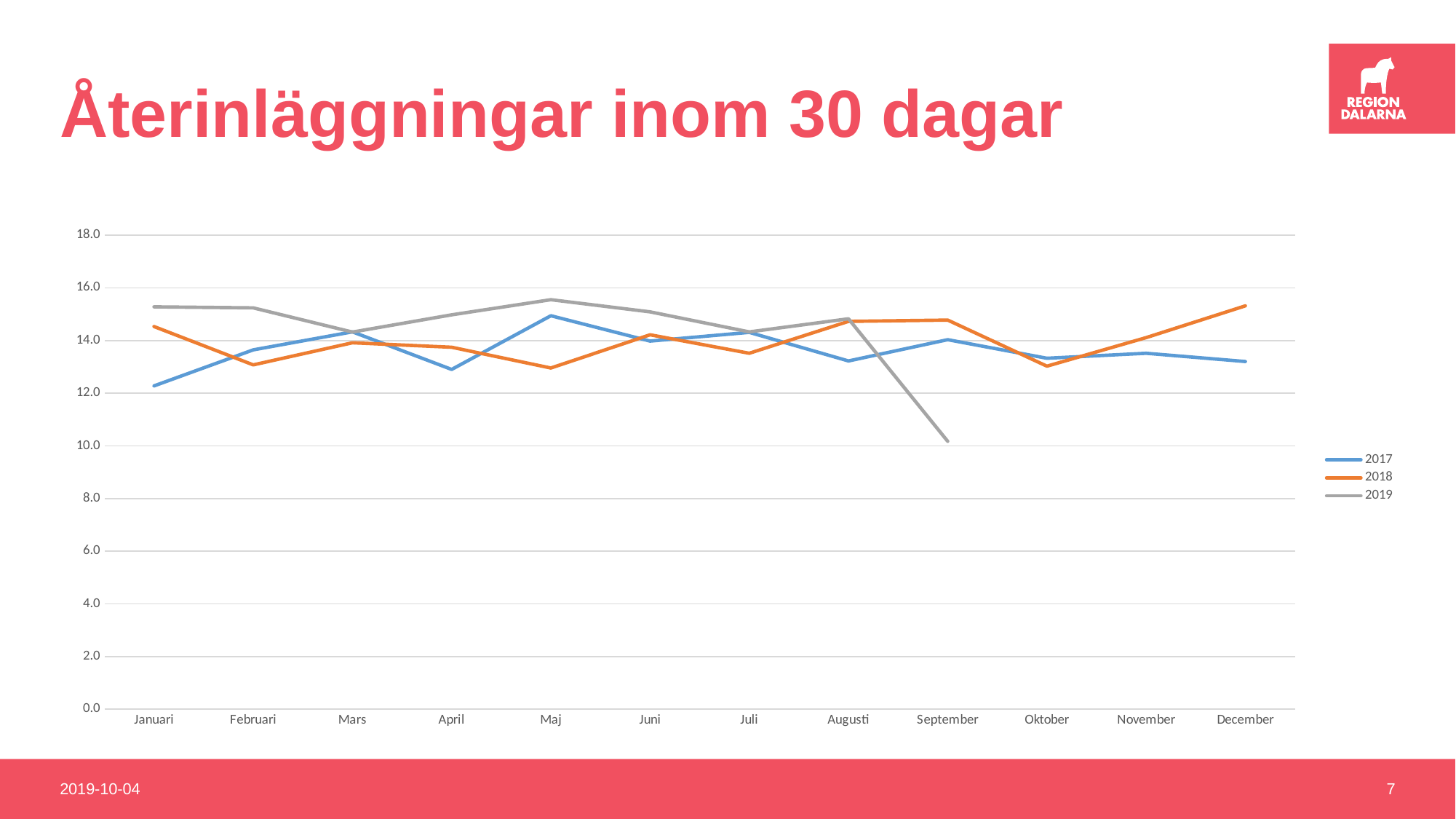

# Återinläggningar inom 30 dagar

### Chart

| Category | 2017 | 2018 | 2019 |
|---|---|---|---|
| Januari | 12.278308321964529 | 14.531548757170173 | 15.279187817258883 |
| Februari | 13.645833333333334 | 13.076505697232772 | 15.240641711229946 |
| Mars | 14.329268292682928 | 13.91465677179963 | 14.32173474533535 |
| April | 12.903225806451612 | 13.744813278008298 | 14.975609756097562 |
| Maj | 14.942528735632184 | 12.95647823911956 | 15.551181102362206 |
| Juni | 13.979031452820768 | 14.21825813221406 | 15.088927137119908 |
| Juli | 14.310148232611175 | 13.516746411483254 | 14.327315084449621 |
| Augusti | 13.224932249322492 | 14.727793696275072 | 14.825753101004135 |
| September | 14.032496307237814 | 14.777213761985335 | 10.173958882445968 |
| Oktober | 13.326848249027238 | 13.026634382566586 | None |
| November | 13.517305893358278 | 14.111054508405502 | None |
| December | 13.203050524308866 | 15.317622950819672 | None |
2019-10-04

7